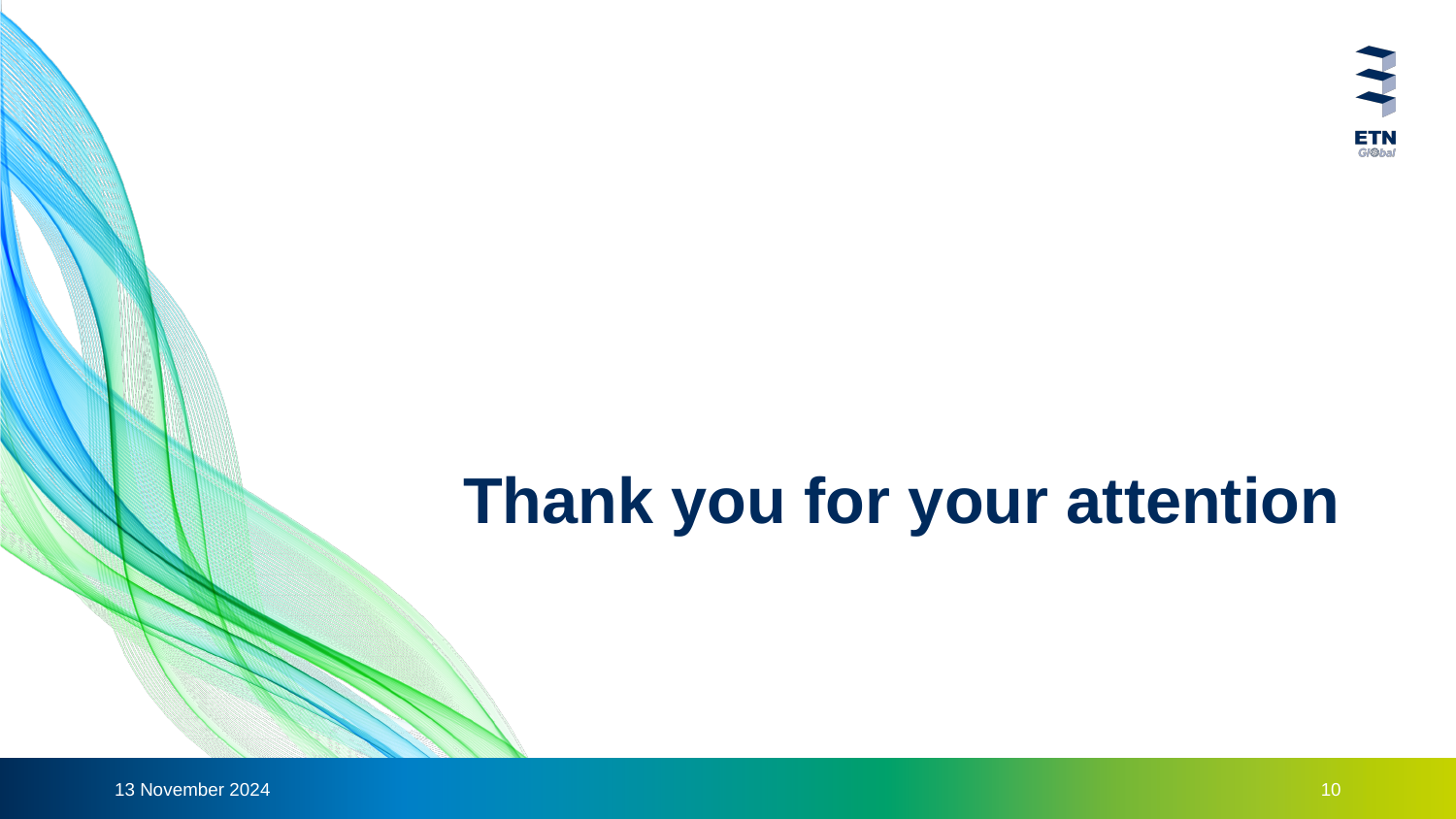

# Thank you for your attention

13 November 2024

10